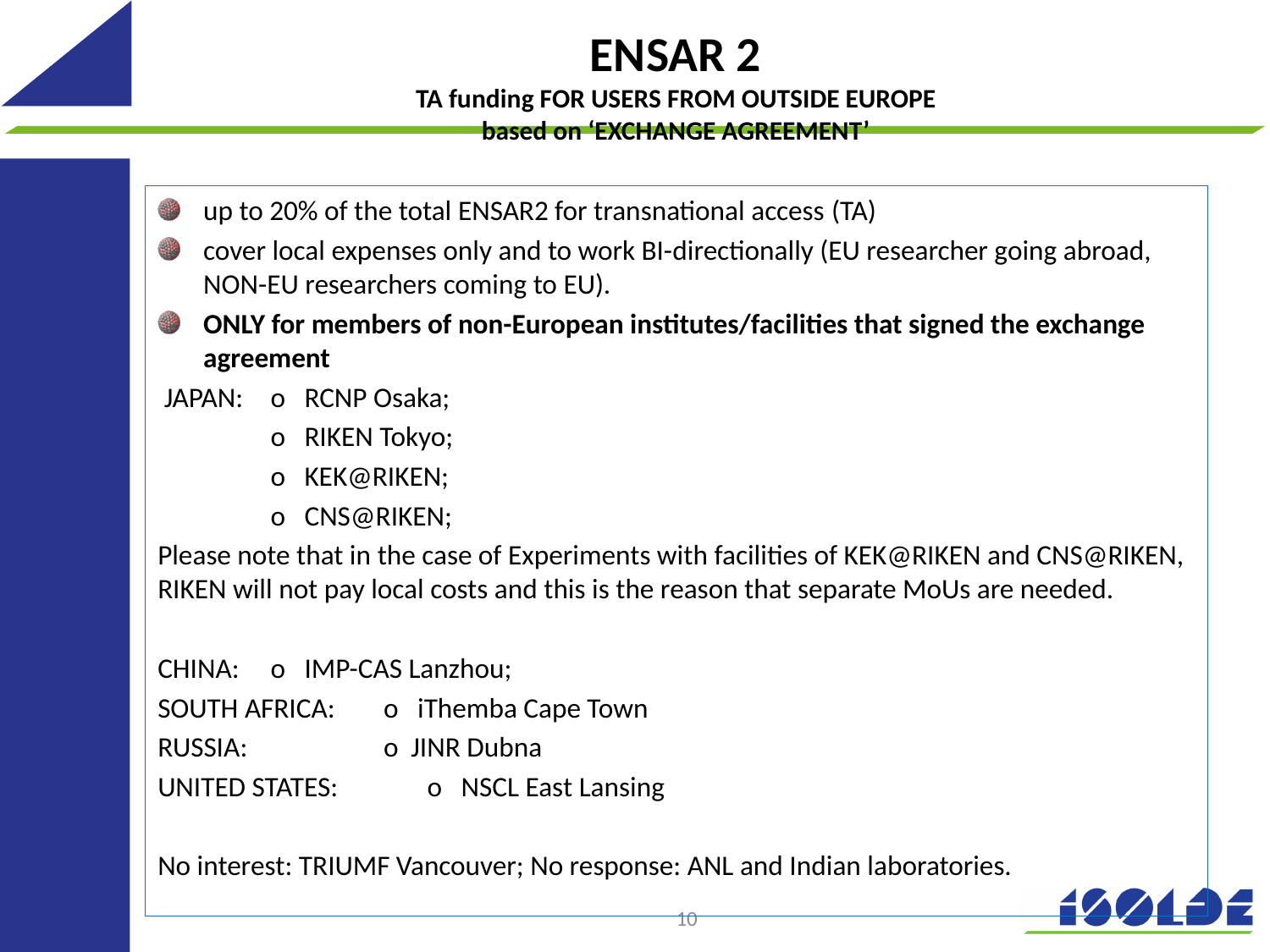

# ENSAR 2 TA funding FOR USERS FROM OUTSIDE EUROPE based on ‘EXCHANGE AGREEMENT’
up to 20% of the total ENSAR2 for transnational access (TA)
cover local expenses only and to work BI-directionally (EU researcher going abroad, NON-EU researchers coming to EU).
ONLY for members of non-European institutes/facilities that signed the exchange agreement
 JAPAN:	o   RCNP Osaka;
	o   RIKEN Tokyo;
	o   KEK@RIKEN;
	o   CNS@RIKEN;
Please note that in the case of Experiments with facilities of KEK@RIKEN and CNS@RIKEN, RIKEN will not pay local costs and this is the reason that separate MoUs are needed.

CHINA:		o   IMP-CAS Lanzhou;
SOUTH AFRICA: 	o   iThemba Cape Town
RUSSIA:	 	o  JINR Dubna
UNITED STATES:              o   NSCL East Lansing

No interest: TRIUMF Vancouver; No response: ANL and Indian laboratories.
10